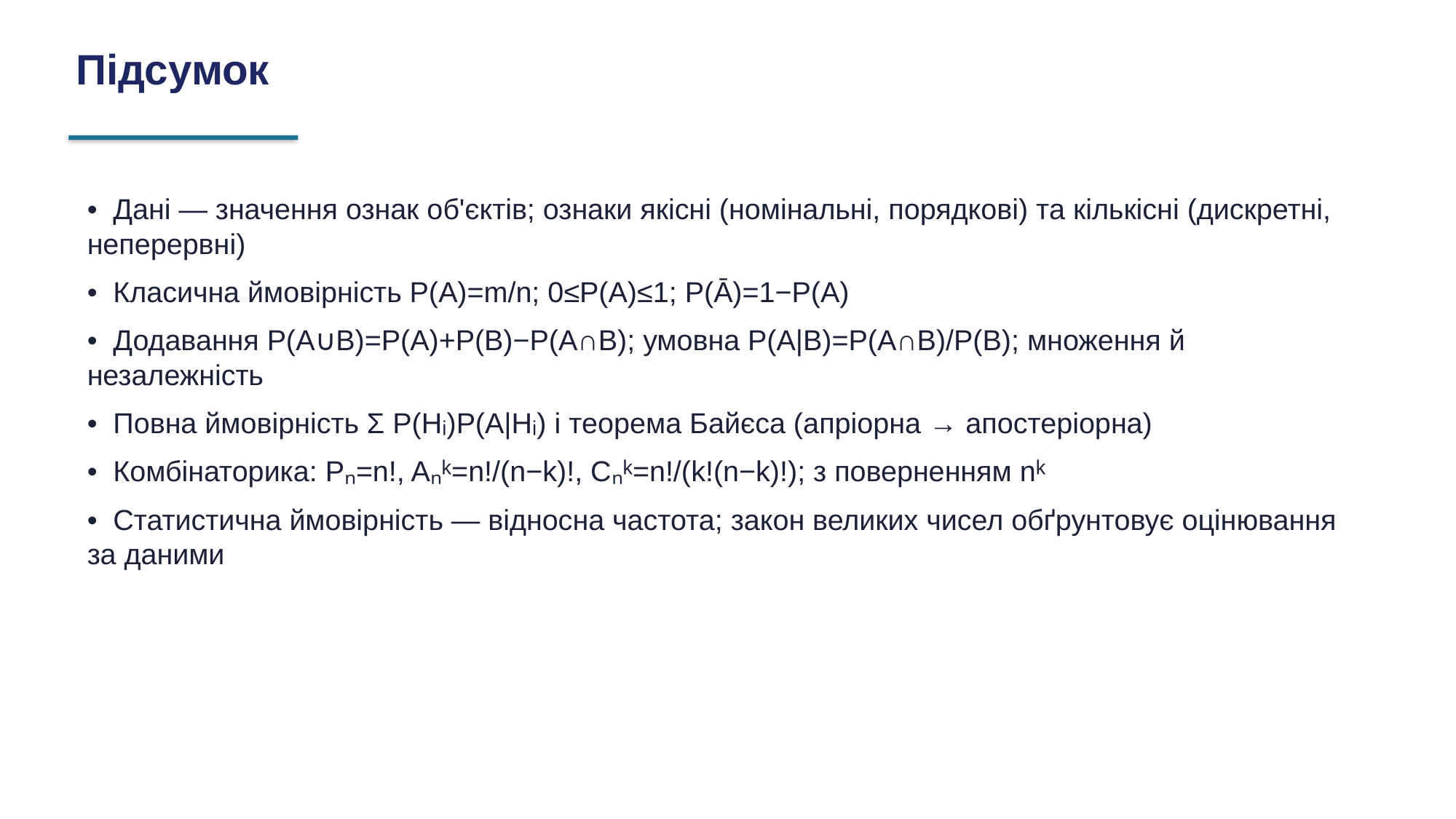

Підсумок

•  Дані — значення ознак об'єктів; ознаки якісні (номінальні, порядкові) та кількісні (дискретні, неперервні)
•  Класична ймовірність P(A)=m/n; 0≤P(A)≤1; P(Ā)=1−P(A)
•  Додавання P(A∪B)=P(A)+P(B)−P(A∩B); умовна P(A|B)=P(A∩B)/P(B); множення й незалежність
•  Повна ймовірність Σ P(Hᵢ)P(A|Hᵢ) і теорема Байєса (апріорна → апостеріорна)
•  Комбінаторика: Pₙ=n!, Aₙᵏ=n!/(n−k)!, Cₙᵏ=n!/(k!(n−k)!); з поверненням nᵏ
•  Статистична ймовірність — відносна частота; закон великих чисел обґрунтовує оцінювання за даними